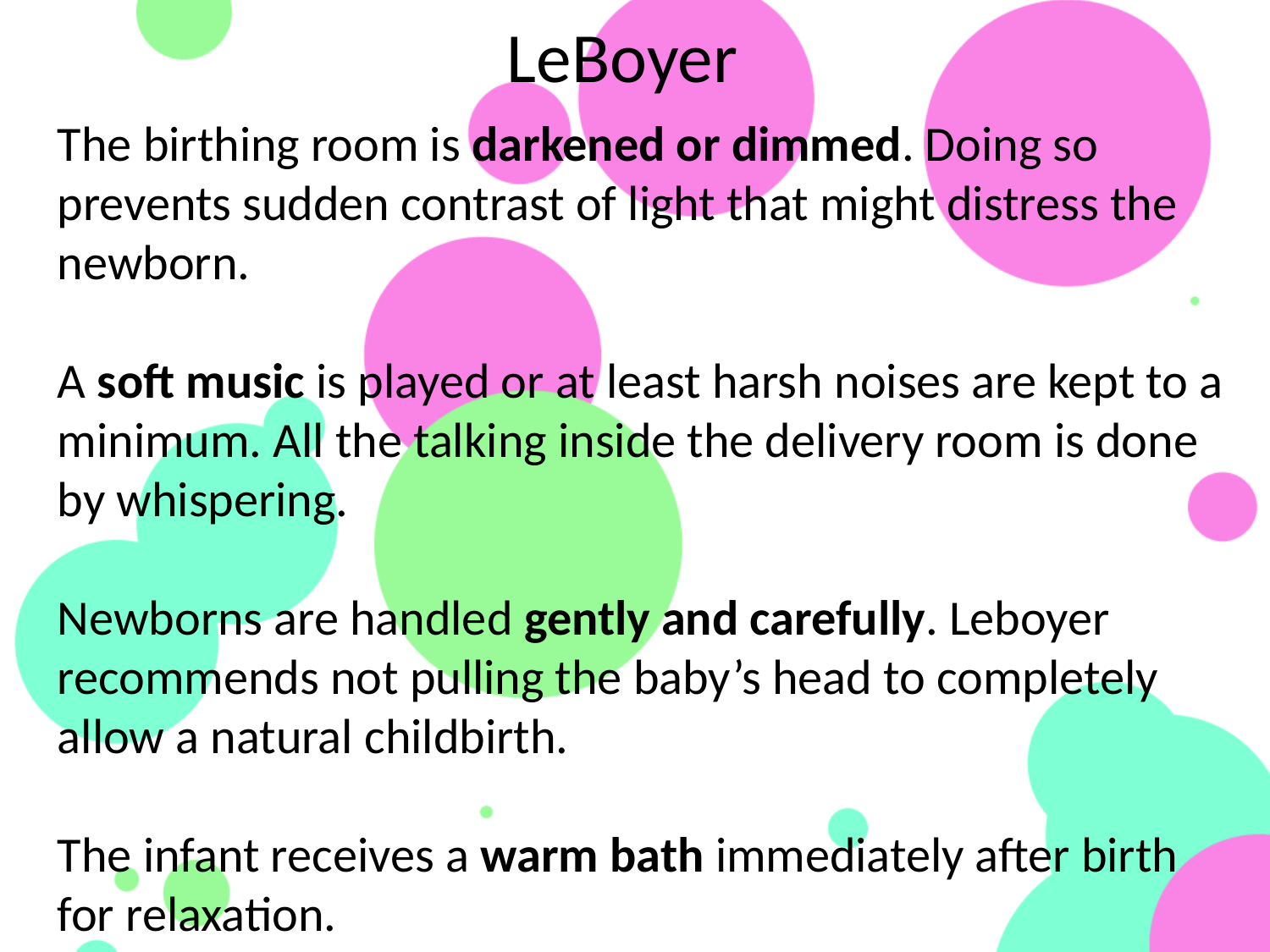

LeBoyer
The birthing room is darkened or dimmed. Doing so prevents sudden contrast of light that might distress the newborn.

A soft music is played or at least harsh noises are kept to a minimum. All the talking inside the delivery room is done by whispering.

Newborns are handled gently and carefully. Leboyer recommends not pulling the baby’s head to completely allow a natural childbirth.

The infant receives a warm bath immediately after birth for relaxation.